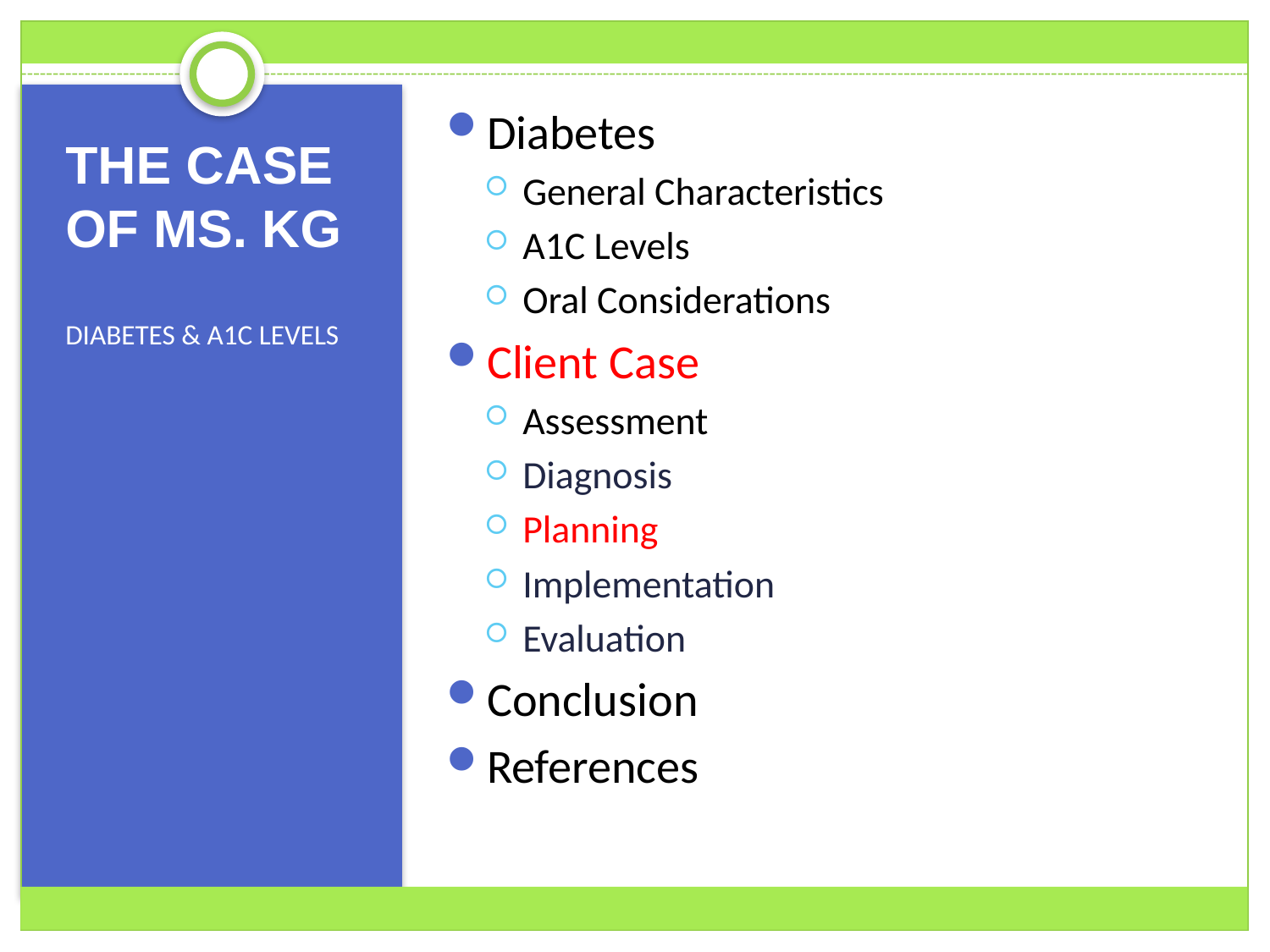

Diabetes
General Characteristics
A1C Levels
Oral Considerations
Client Case
Assessment
Diagnosis
Planning
Implementation
Evaluation
Conclusion
References

# THE CASE OF MS. KG
DIABETES & A1C LEVELS